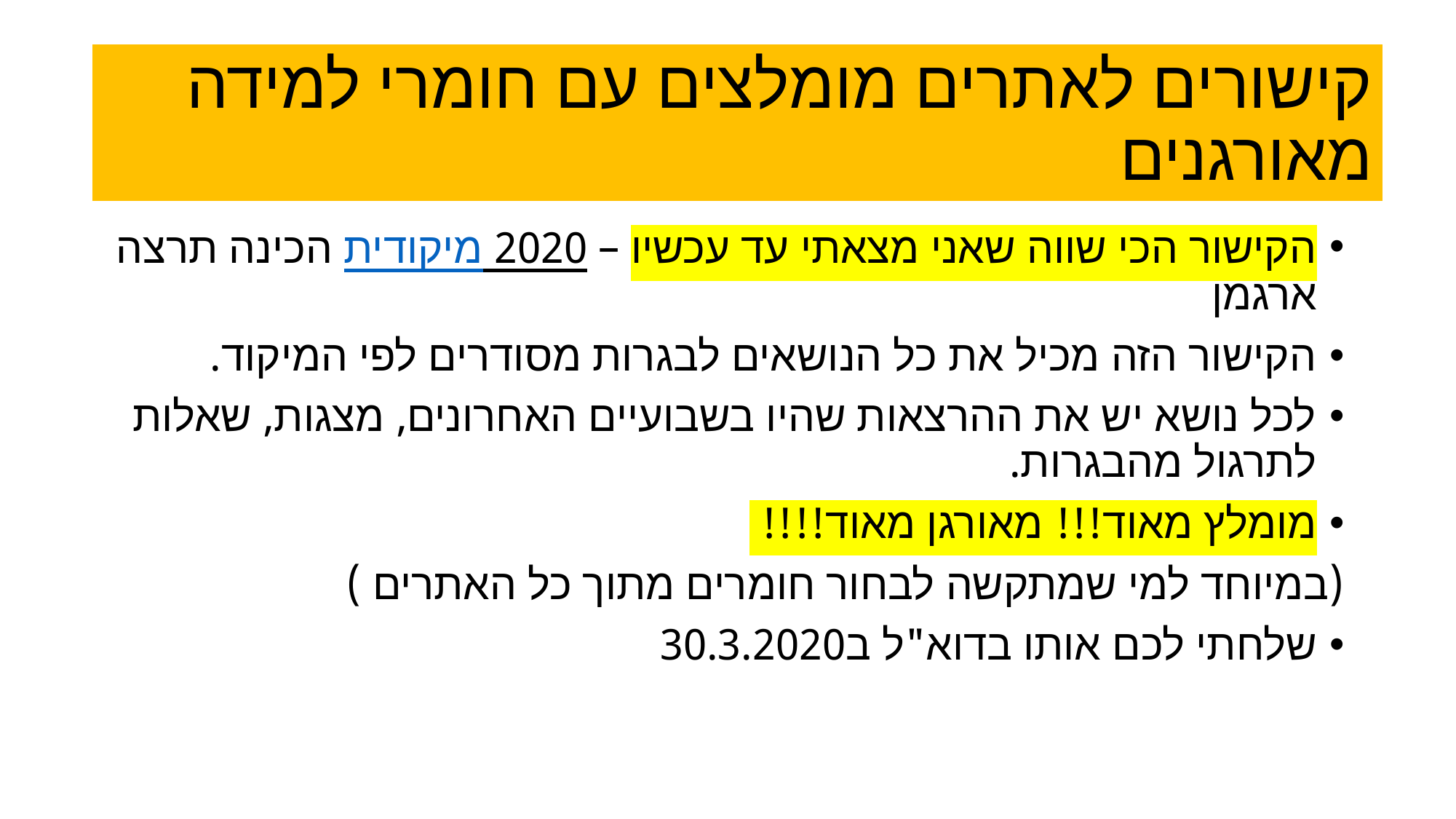

# קישורים לאתרים מומלצים עם חומרי למידה מאורגנים
הקישור הכי שווה שאני מצאתי עד עכשיו – מיקודית 2020 הכינה תרצה ארגמן
הקישור הזה מכיל את כל הנושאים לבגרות מסודרים לפי המיקוד.
לכל נושא יש את ההרצאות שהיו בשבועיים האחרונים, מצגות, שאלות לתרגול מהבגרות.
מומלץ מאוד!!! מאורגן מאוד!!!!
(במיוחד למי שמתקשה לבחור חומרים מתוך כל האתרים )
שלחתי לכם אותו בדוא"ל ב30.3.2020